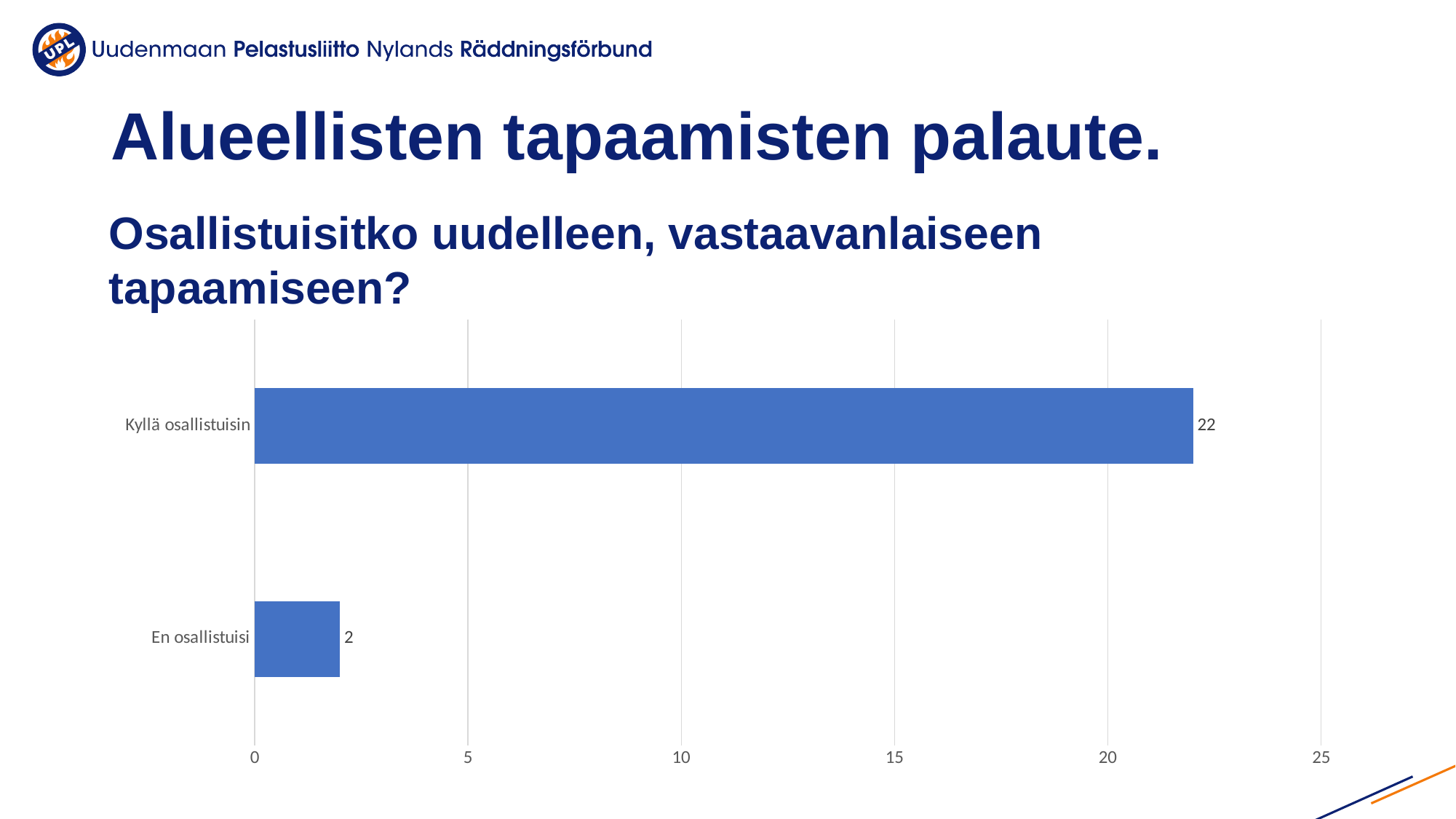

# Alueellisten tapaamisten palaute.
Osallistuisitko uudelleen, vastaavanlaiseen tapaamiseen?

### Chart

| Category | Vastaukset |
|---|---|
| En osallistuisi | 2.0 |
| Kyllä osallistuisin | 22.0 |